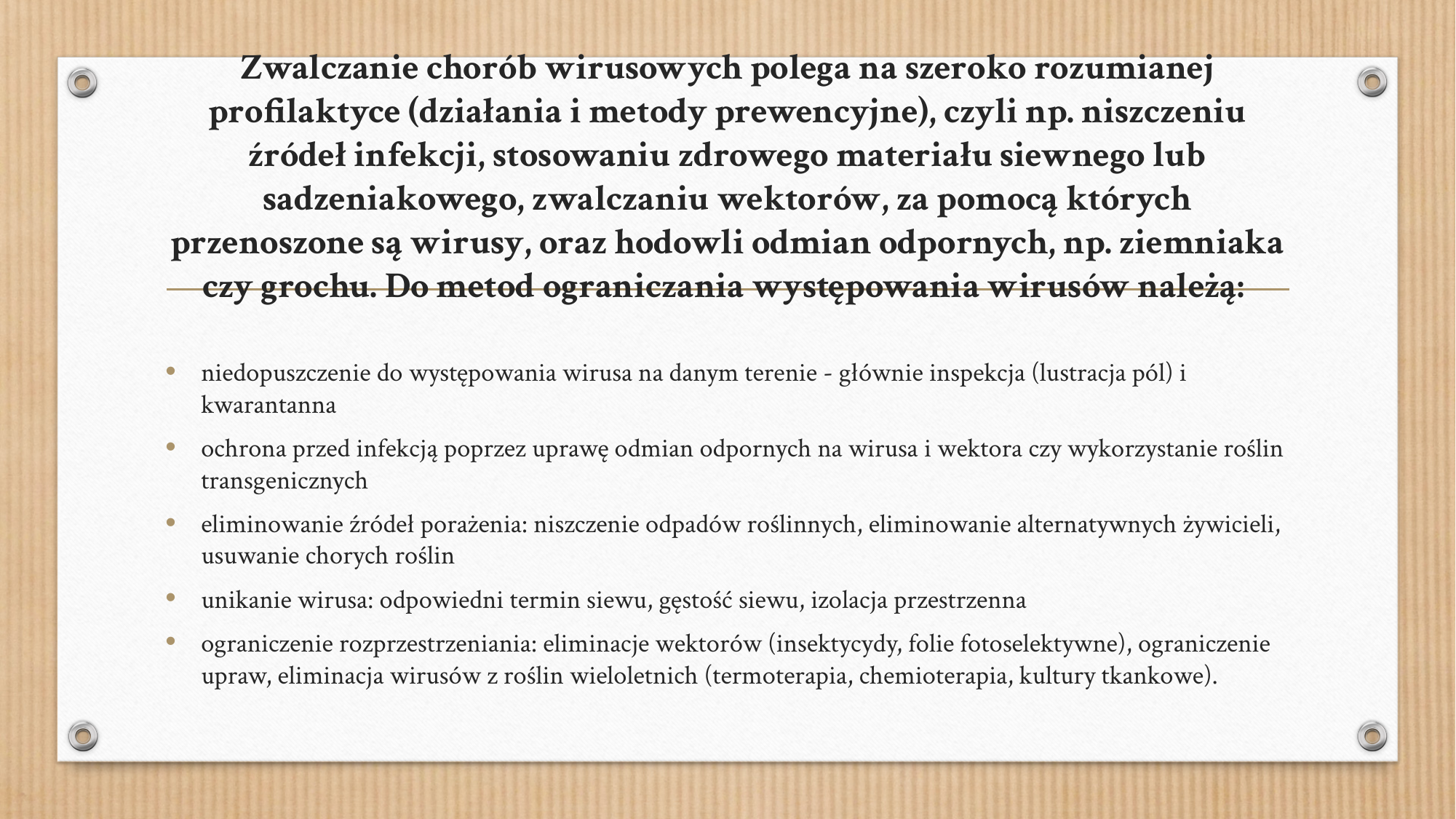

# Zwalczanie chorób wirusowych polega na szeroko rozumianej profilaktyce (działania i metody prewencyjne), czyli np. niszczeniu źródeł infekcji, stosowaniu zdrowego materiału siewnego lub sadzeniakowego, zwalczaniu wektorów, za pomocą których przenoszone są wirusy, oraz hodowli odmian odpornych, np. ziemniaka czy grochu. Do metod ograniczania występowania wirusów należą:

niedopuszczenie do występowania wirusa na danym terenie - głównie inspekcja (lustracja pól) i kwarantanna
ochrona przed infekcją poprzez uprawę odmian odpornych na wirusa i wektora czy wykorzystanie roślin transgenicznych
eliminowanie źródeł porażenia: niszczenie odpadów roślinnych, eliminowanie alternatywnych żywicieli, usuwanie chorych roślin
unikanie wirusa: odpowiedni termin siewu, gęstość siewu, izolacja przestrzenna
ograniczenie rozprzestrzeniania: eliminacje wektorów (insektycydy, folie fotoselektywne), ograniczenie upraw, eliminacja wirusów z roślin wieloletnich (termoterapia, chemioterapia, kultury tkankowe).